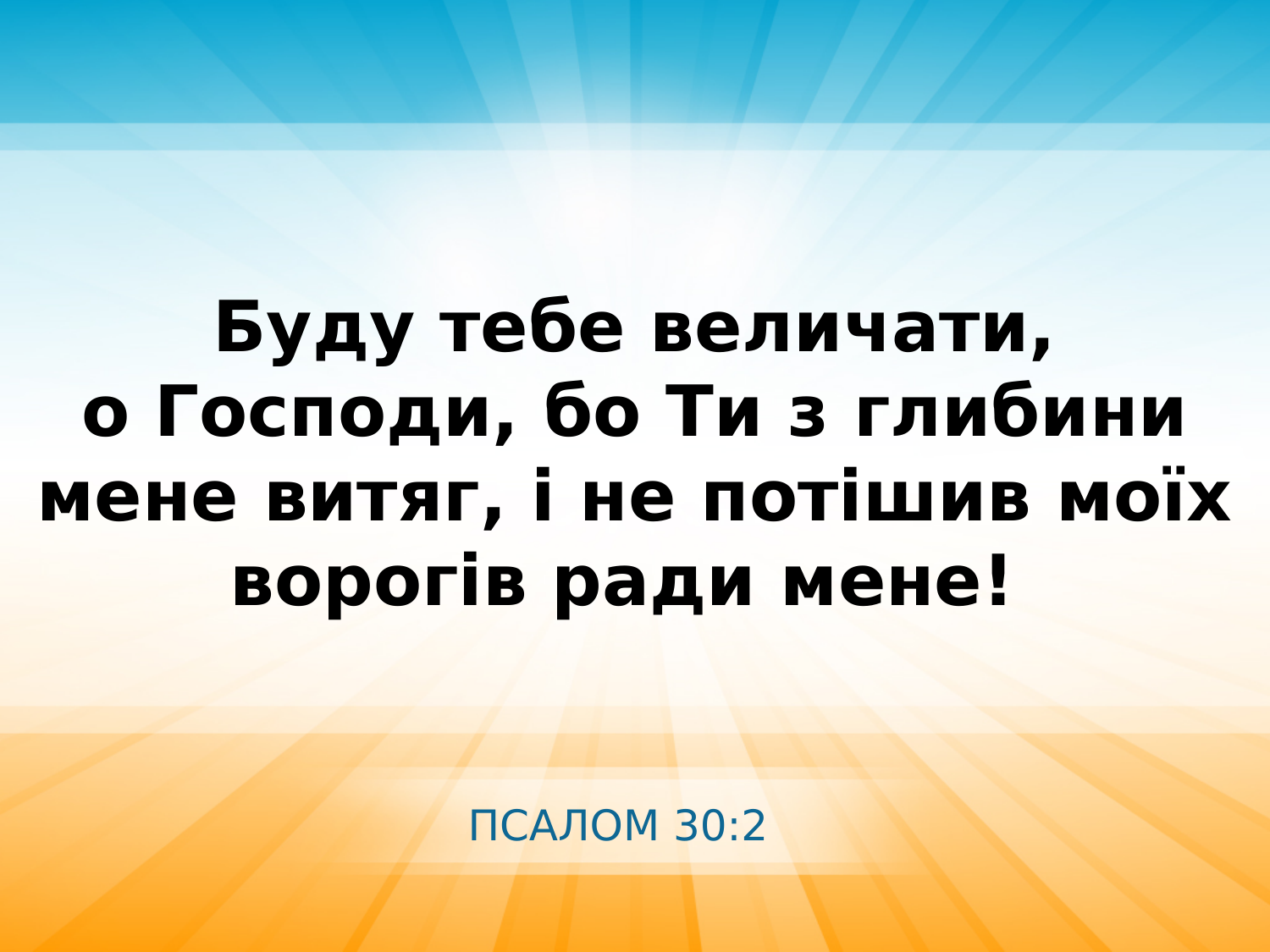

Буду тебе величати,
о Господи, бо Ти з глибини мене витяг, і не потішив моїх ворогів ради мене!
ПСАЛОМ 30:2